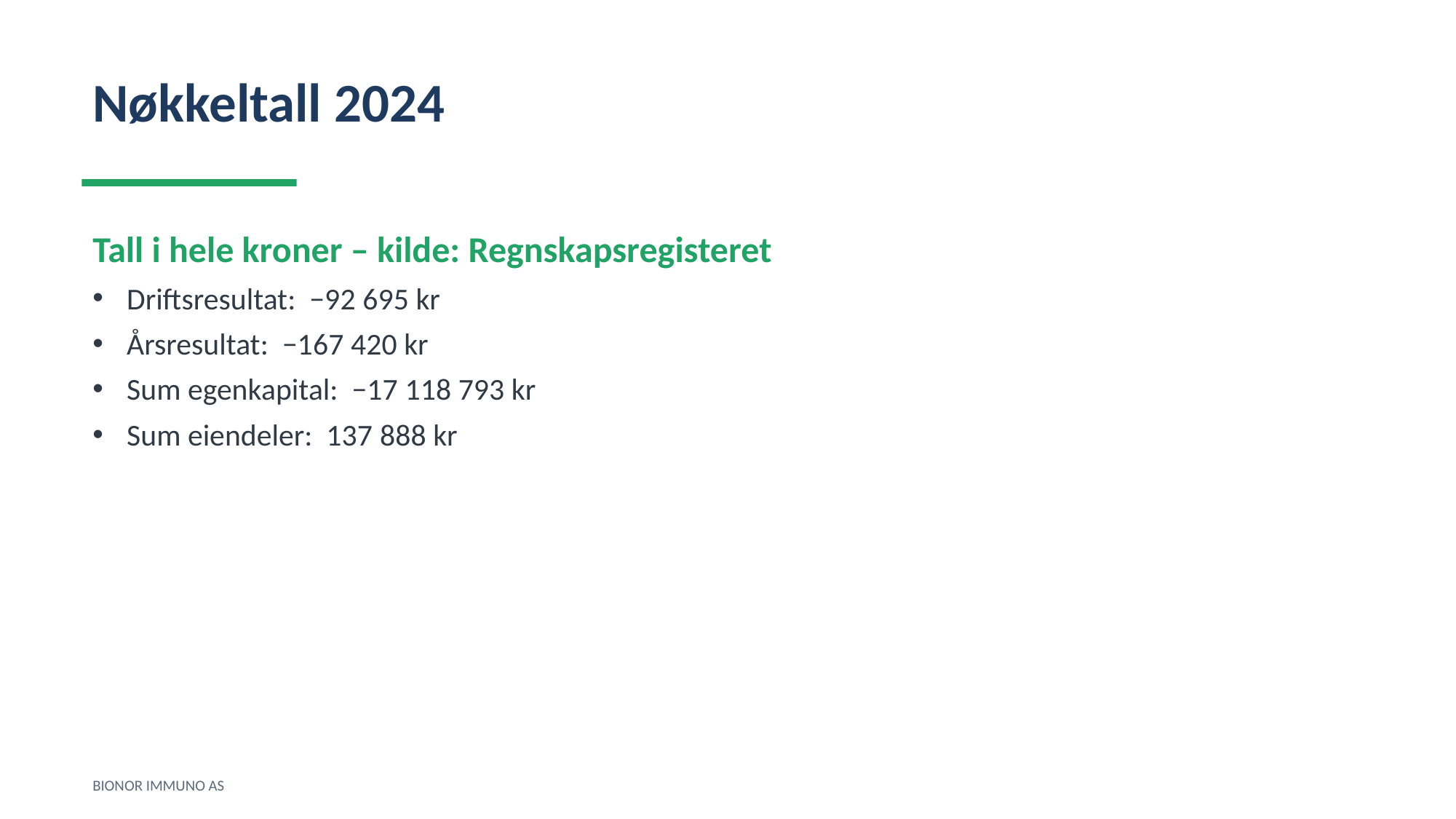

Nøkkeltall 2024

Tall i hele kroner – kilde: Regnskapsregisteret
Driftsresultat:  −92 695 kr
Årsresultat:  −167 420 kr
Sum egenkapital:  −17 118 793 kr
Sum eiendeler:  137 888 kr
BIONOR IMMUNO AS